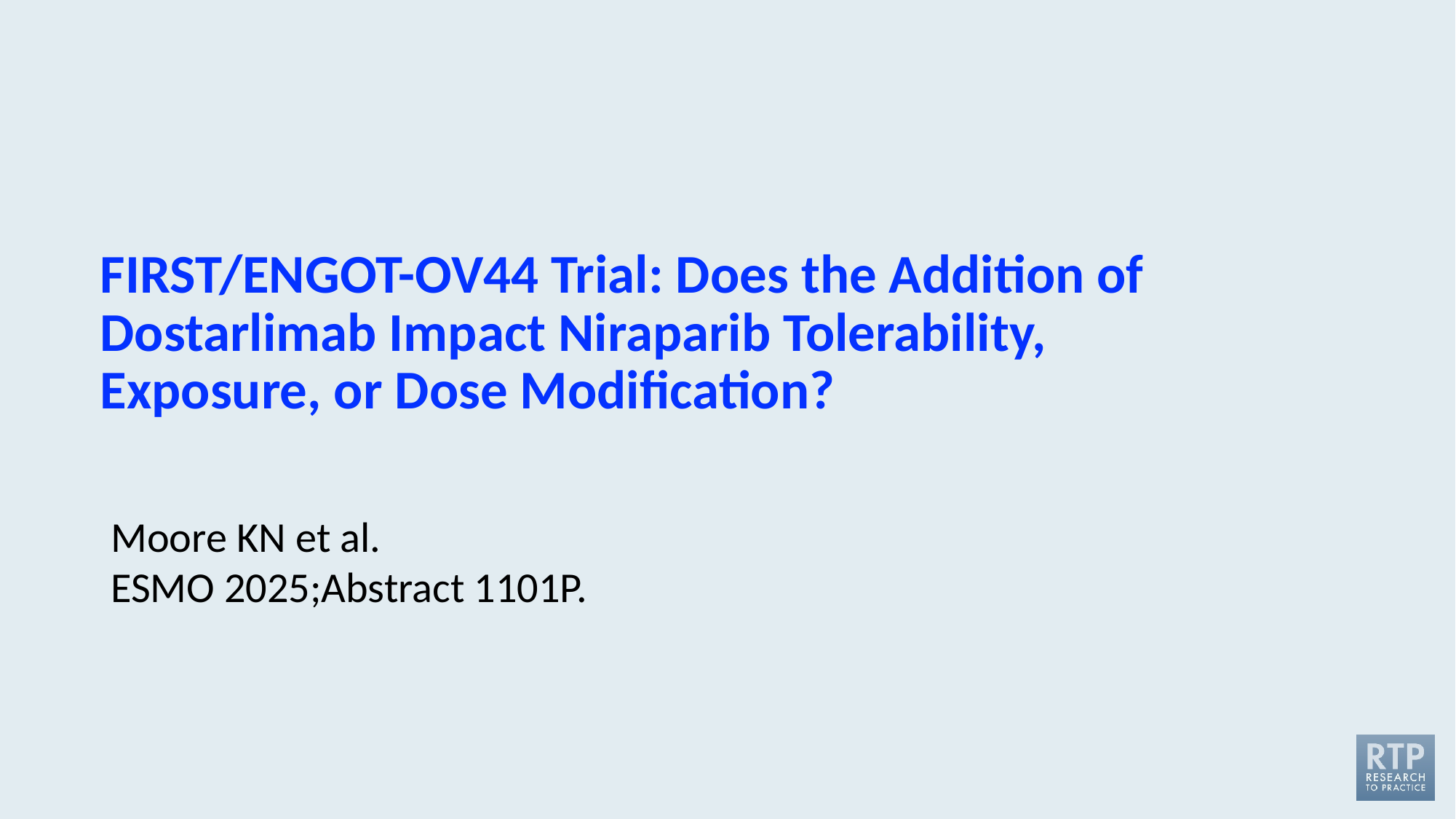

# FIRST/ENGOT-OV44 Trial: Does the Addition of Dostarlimab Impact Niraparib Tolerability, Exposure, or Dose Modification?

Moore KN et al.
ESMO 2025;Abstract 1101P.